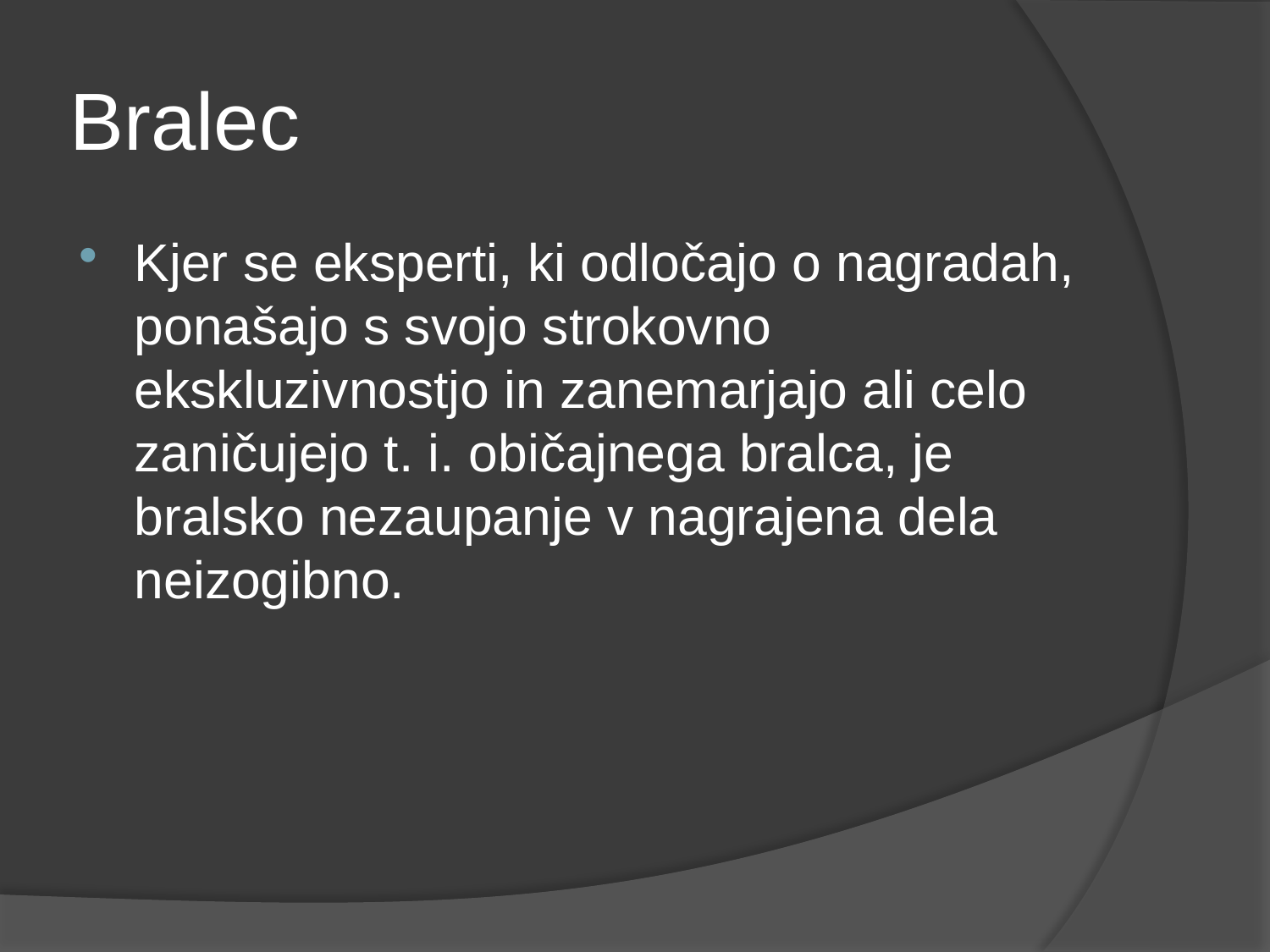

# Bralec
Kjer se eksperti, ki odločajo o nagradah, ponašajo s svojo strokovno ekskluzivnostjo in zanemarjajo ali celo zaničujejo t. i. običajnega bralca, je bralsko nezaupanje v nagrajena dela neizogibno.